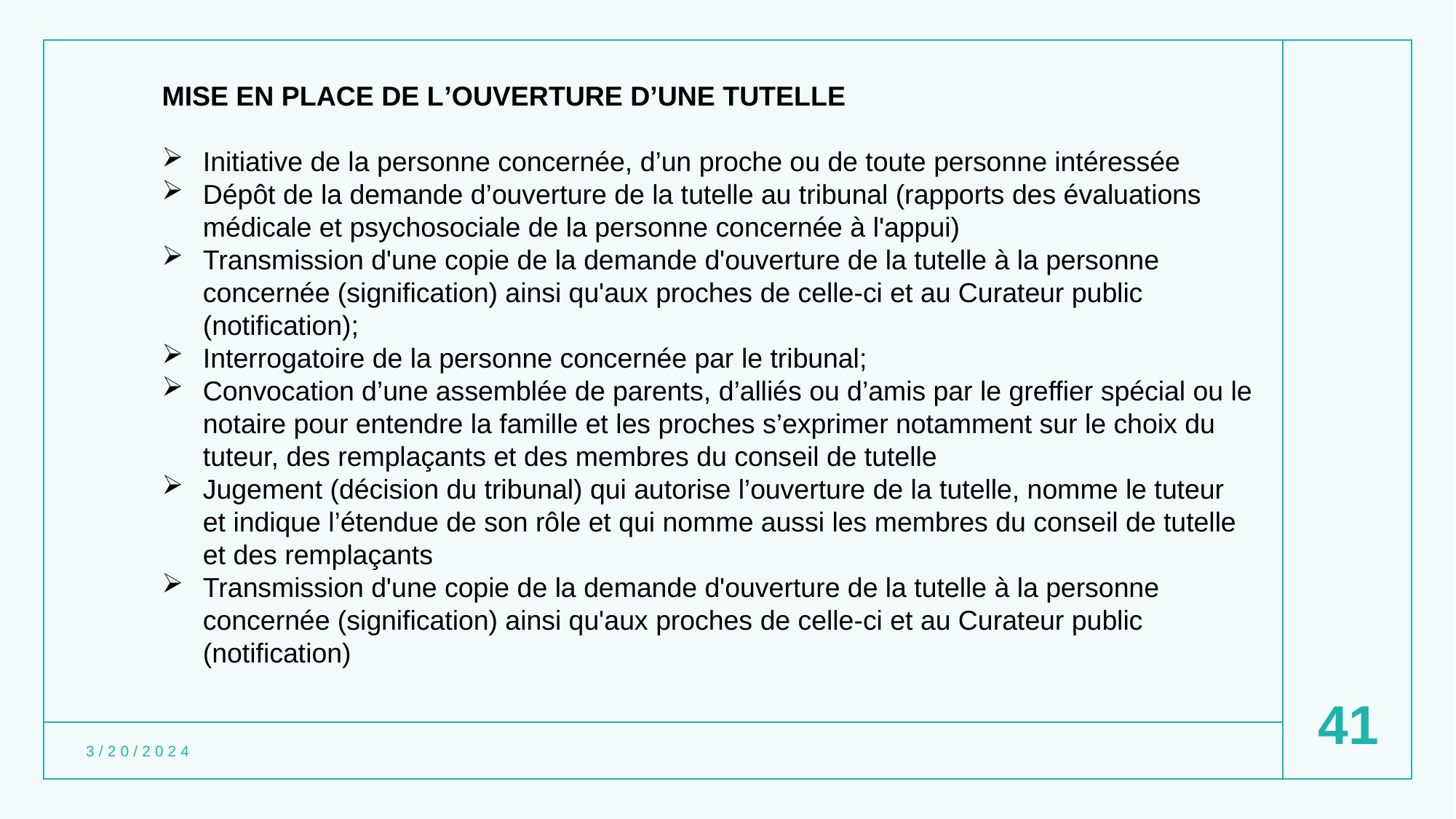

MISE EN PLACE DE L’OUVERTURE D’UNE TUTELLE

Initiative de la personne concernée, d’un proche ou de toute personne intéressée
Dépôt de la demande d’ouverture de la tutelle au tribunal (rapports des évaluations médicale et psychosociale de la personne concernée à l'appui)
Transmission d'une copie de la demande d'ouverture de la tutelle à la personne concernée (signification) ainsi qu'aux proches de celle-ci et au Curateur public (notification);
Interrogatoire de la personne concernée par le tribunal;
Convocation d’une assemblée de parents, d’alliés ou d’amis par le greffier spécial ou le notaire pour entendre la famille et les proches s’exprimer notamment sur le choix du tuteur, des remplaçants et des membres du conseil de tutelle
Jugement (décision du tribunal) qui autorise l’ouverture de la tutelle, nomme le tuteur et indique l’étendue de son rôle et qui nomme aussi les membres du conseil de tutelle et des remplaçants
Transmission d'une copie de la demande d'ouverture de la tutelle à la personne concernée (signification) ainsi qu'aux proches de celle-ci et au Curateur public (notification)

41
3/20/2024